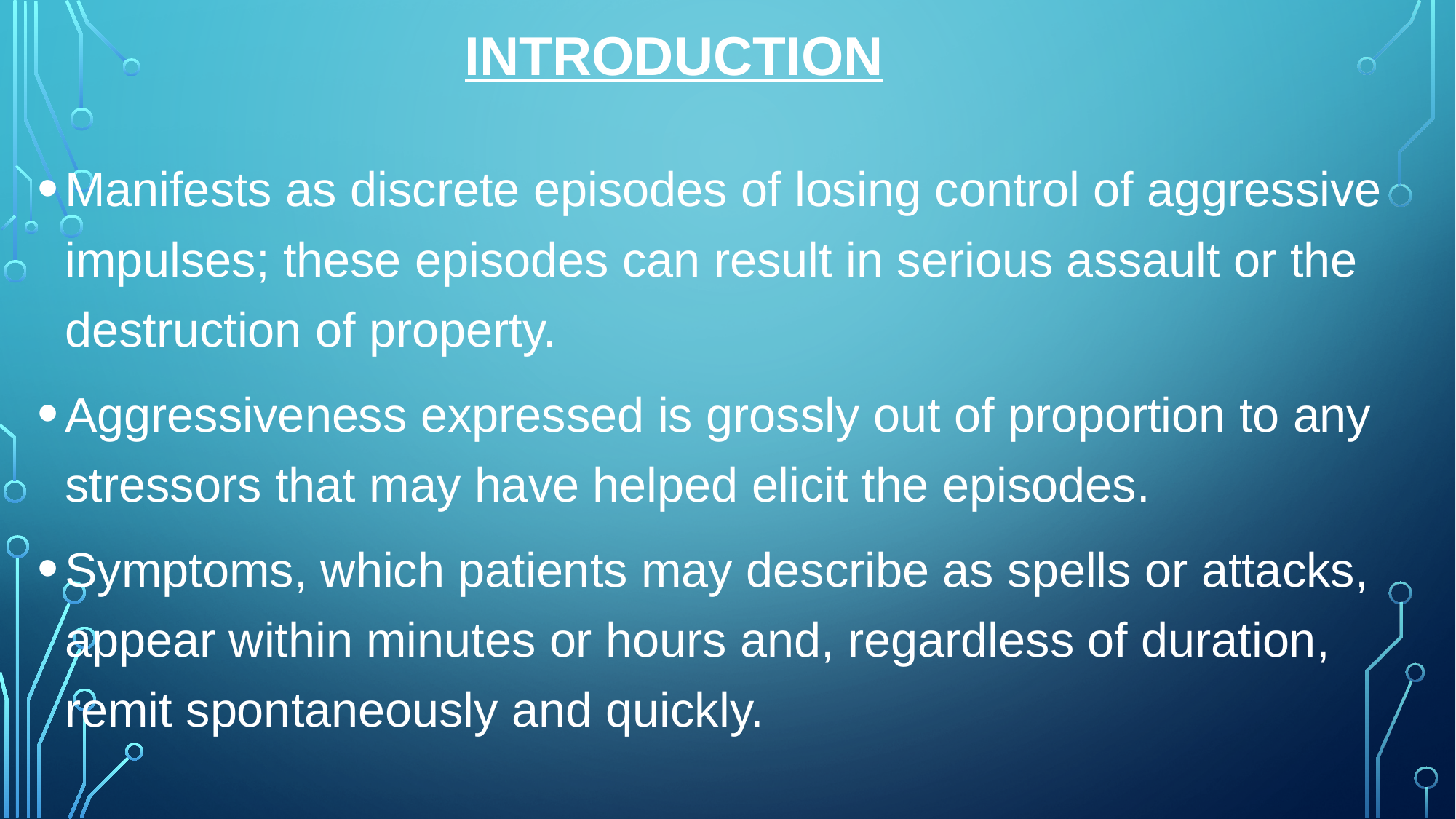

# Introduction
Manifests as discrete episodes of losing control of aggressive impulses; these episodes can result in serious assault or the destruction of property.
Aggressiveness expressed is grossly out of proportion to any stressors that may have helped elicit the episodes.
Symptoms, which patients may describe as spells or attacks, appear within minutes or hours and, regardless of duration, remit spontaneously and quickly.